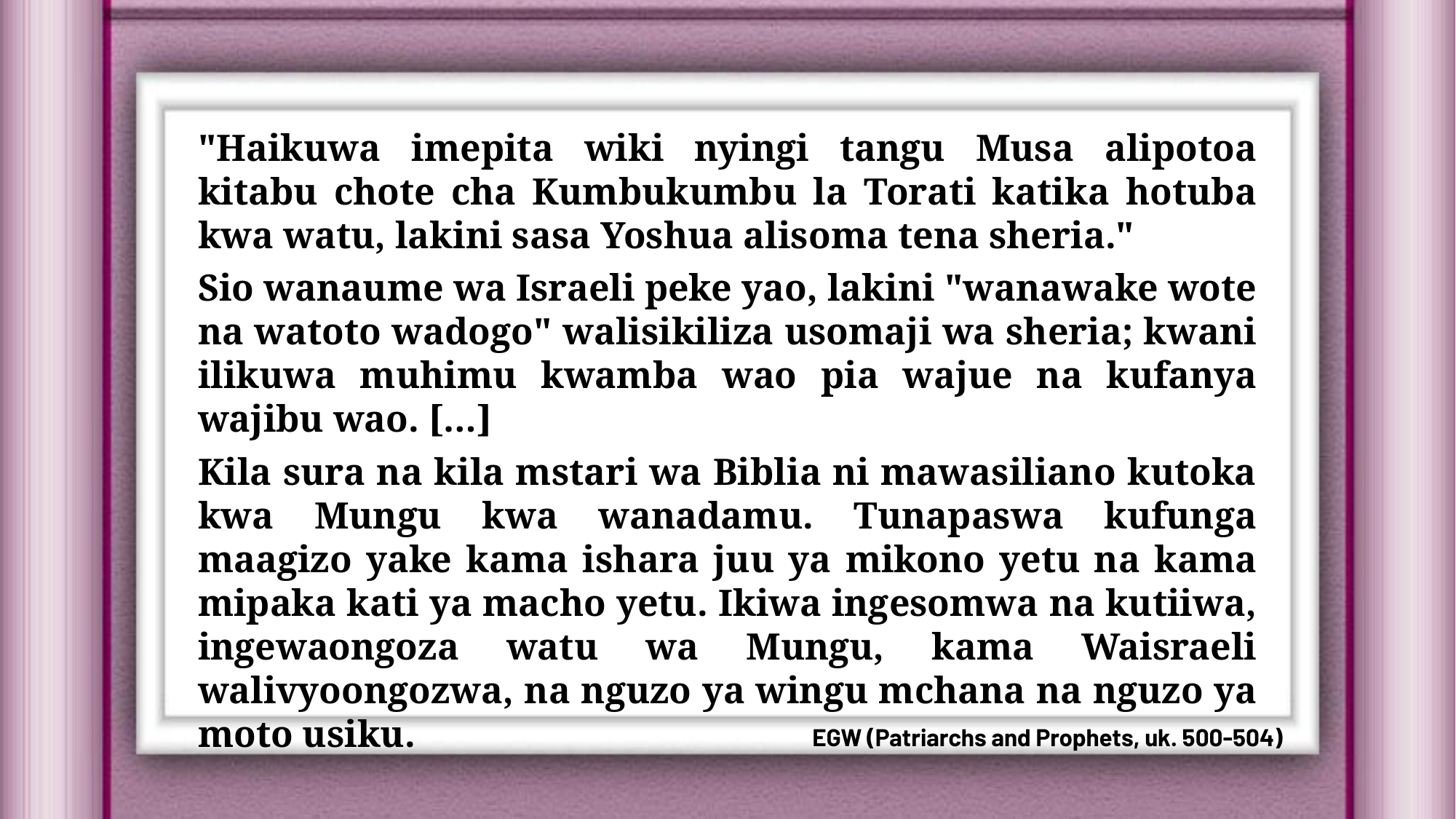

"Haikuwa imepita wiki nyingi tangu Musa alipotoa kitabu chote cha Kumbukumbu la Torati katika hotuba kwa watu, lakini sasa Yoshua alisoma tena sheria."
Sio wanaume wa Israeli peke yao, lakini "wanawake wote na watoto wadogo" walisikiliza usomaji wa sheria; kwani ilikuwa muhimu kwamba wao pia wajue na kufanya wajibu wao. […]
Kila sura na kila mstari wa Biblia ni mawasiliano kutoka kwa Mungu kwa wanadamu. Tunapaswa kufunga maagizo yake kama ishara juu ya mikono yetu na kama mipaka kati ya macho yetu. Ikiwa ingesomwa na kutiiwa, ingewaongoza watu wa Mungu, kama Waisraeli walivyoongozwa, na nguzo ya wingu mchana na nguzo ya moto usiku.

EGW (Patriarchs and Prophets, uk. 500-504)